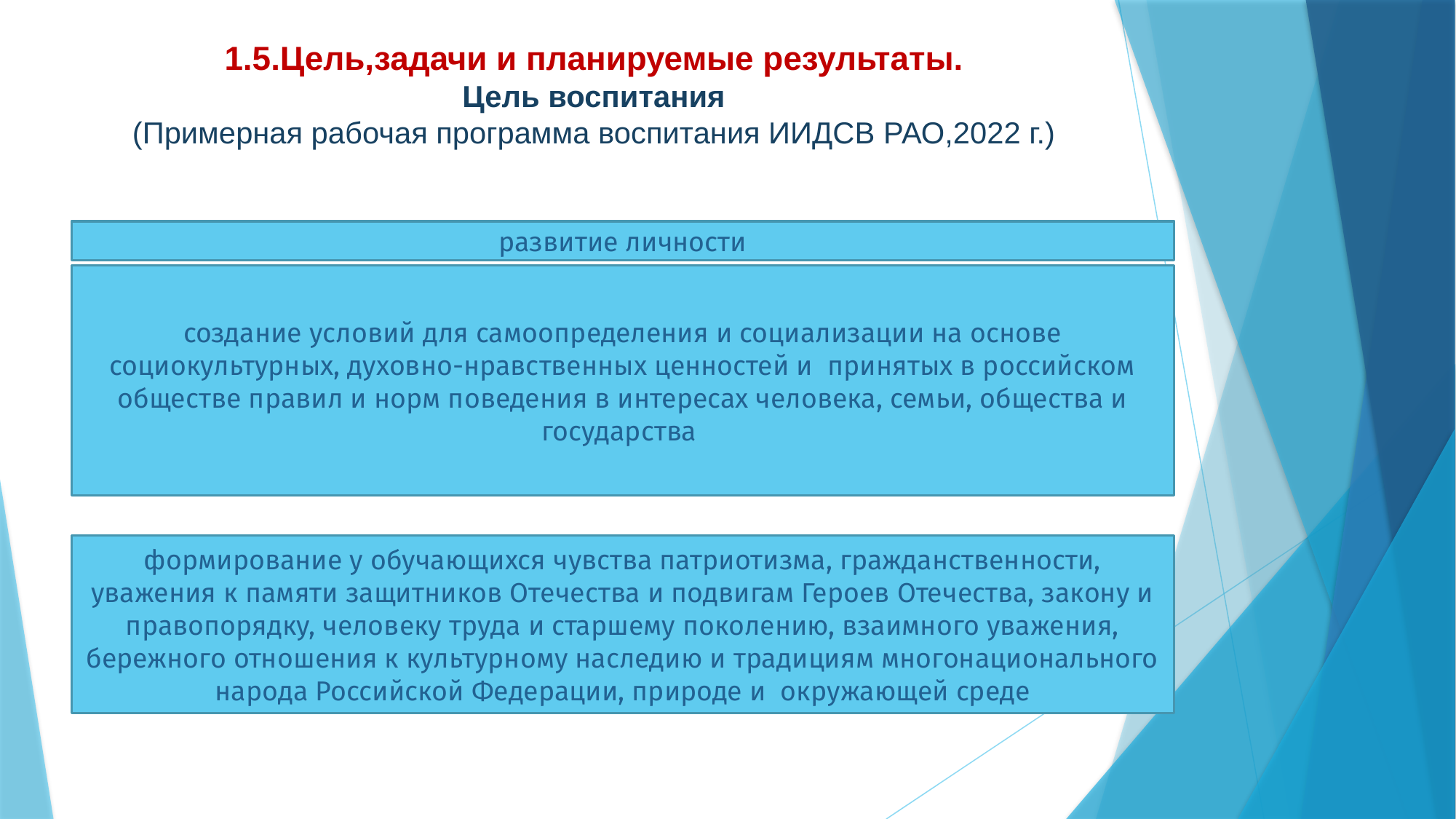

# 1.5.Цель,задачи и планируемые результаты. Цель воспитания (Примерная рабочая программа воспитания ИИДСВ РАО,2022 г.)

развитие личности
создание условий для самоопределения и социализации на основе социокультурных, духовно-нравственных ценностей и  принятых в российском обществе правил и норм поведения в интересах человека, семьи, общества и государства
формирование у обучающихся чувства патриотизма, гражданственности, уважения к памяти защитников Отечества и подвигам Героев Отечества, закону и правопорядку, человеку труда и старшему поколению, взаимного уважения, бережного отношения к культурному наследию и традициям многонационального народа Российской Федерации, природе и  окружающей среде